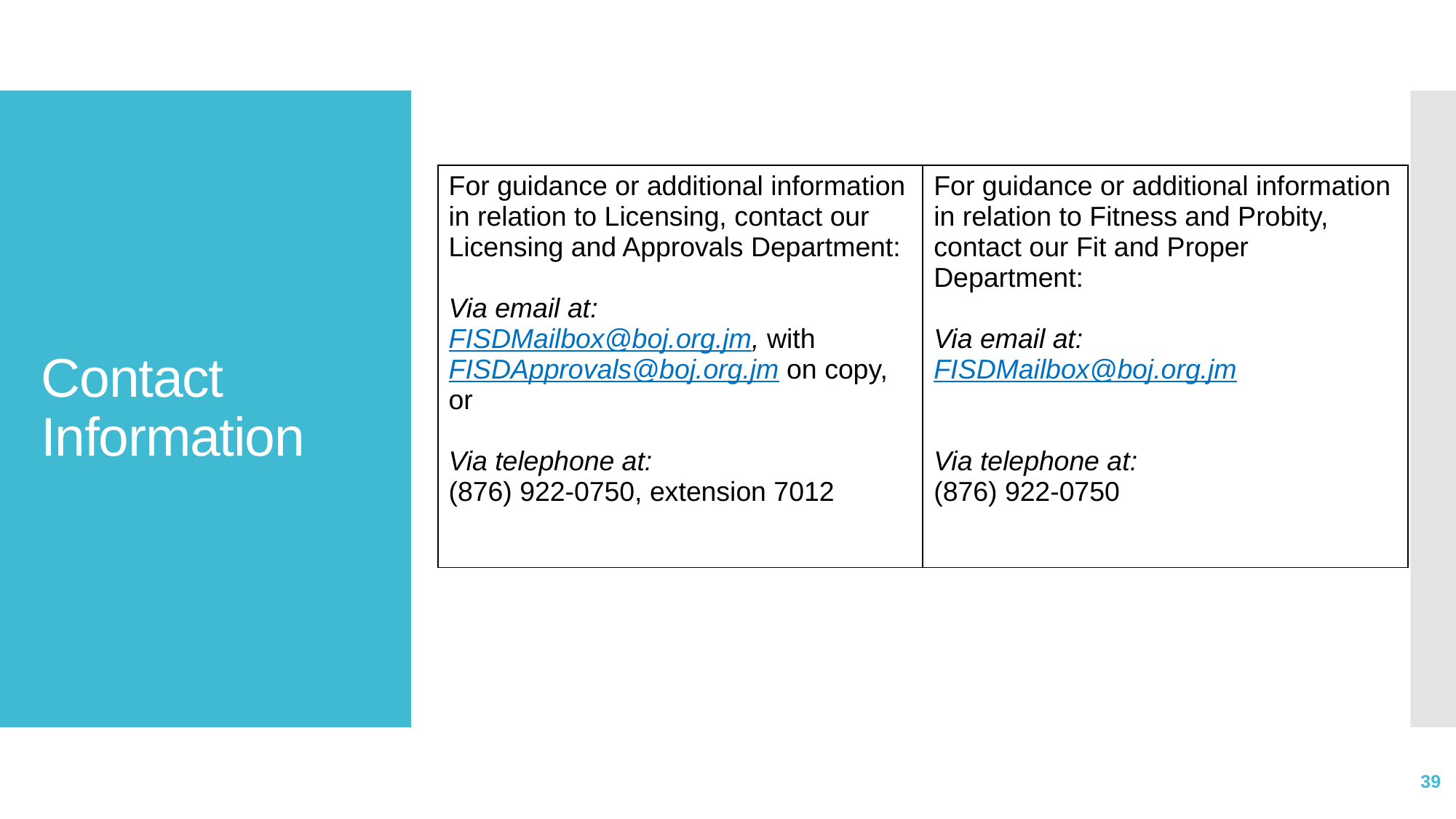

# Contact Information
| For guidance or additional information in relation to Licensing, contact our Licensing and Approvals Department: Via email at: FISDMailbox@boj.org.jm, with FISDApprovals@boj.org.jm on copy, or Via telephone at: (876) 922-0750, extension 7012 | For guidance or additional information in relation to Fitness and Probity, contact our Fit and Proper Department: Via email at: FISDMailbox@boj.org.jm Via telephone at: (876) 922-0750 |
| --- | --- |
39